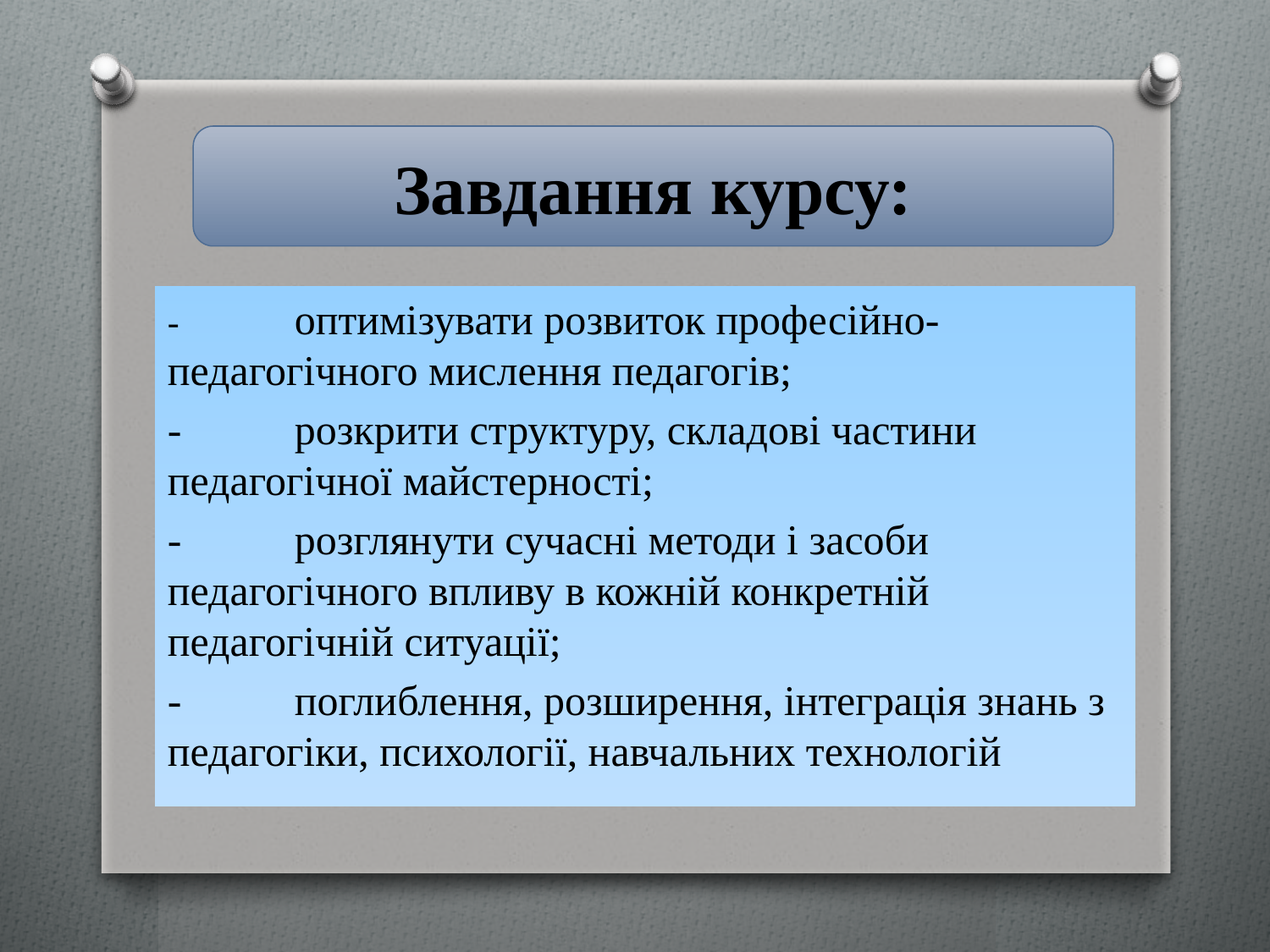

Завдання курсу:
-	оптимізувати розвиток професійно-педагогічного мислення педагогів;
-	розкрити структуру, складові частини педагогічної майстерності;
-	розглянути сучасні методи і засоби педагогічного впливу в кожній конкретній педагогічній ситуації;
-	поглиблення, розширення, інтеграція знань з педагогіки, психології, навчальних технологій